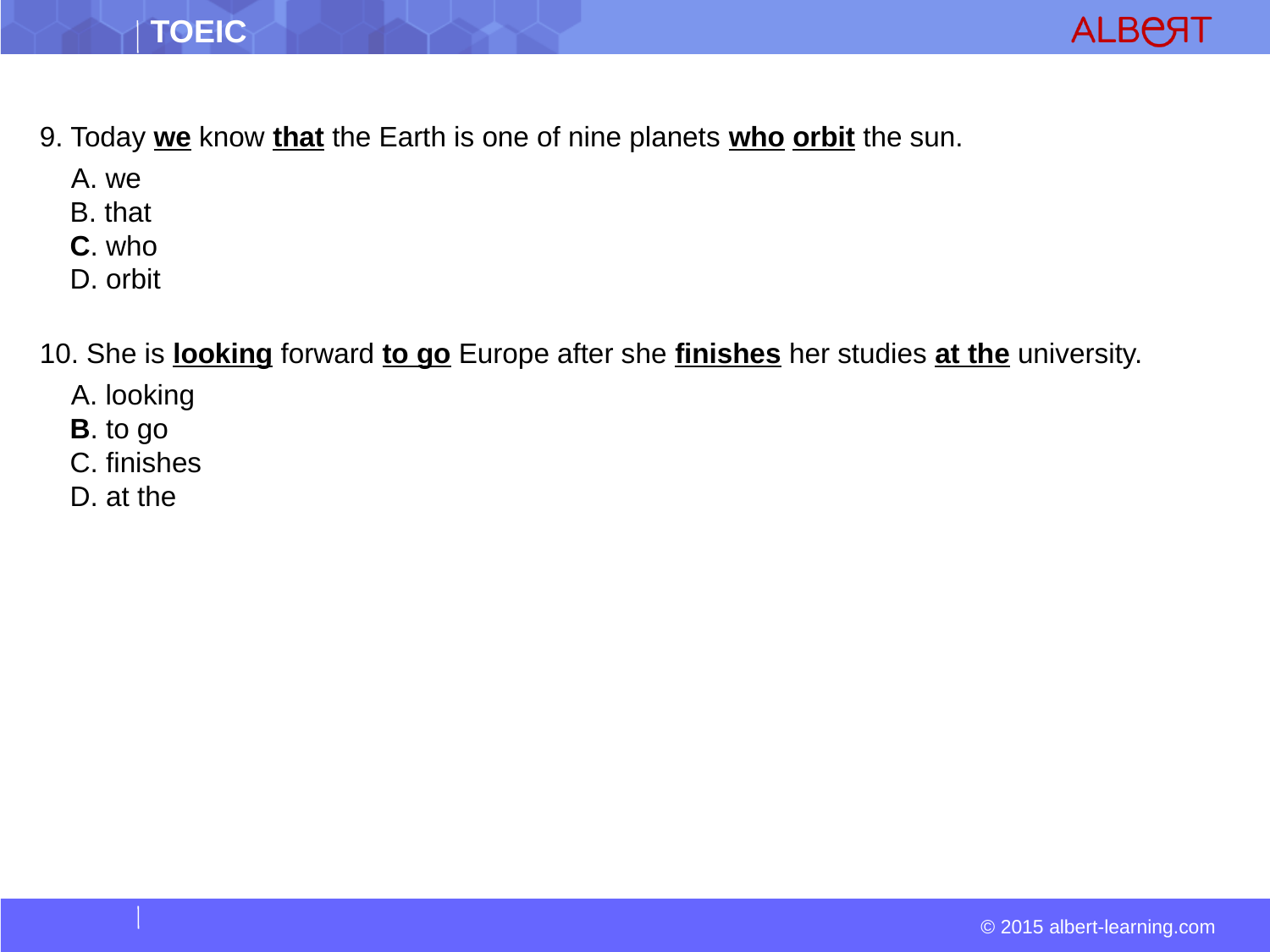

9. Today we know that the Earth is one of nine planets who orbit the sun.
    A. we  
 B. that  
 C. who  
 D. orbit
10. She is looking forward to go Europe after she finishes her studies at the university.
    A. looking  
 B. to go  
 C. finishes  
 D. at the